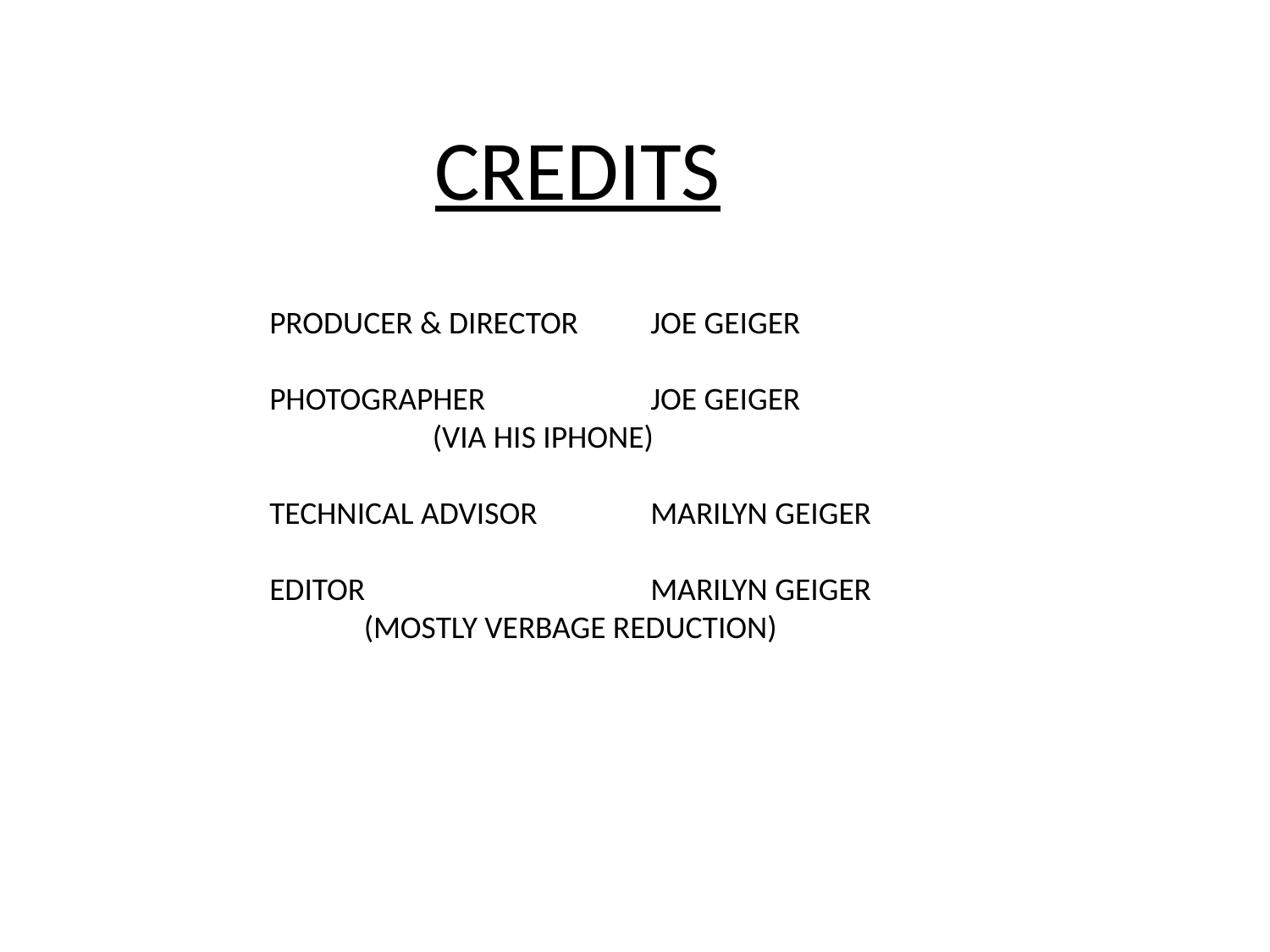

CREDITS
PRODUCER & DIRECTOR	JOE GEIGER

PHOTOGRAPHER		JOE GEIGER
	     (VIA HIS IPHONE)

TECHNICAL ADVISOR	MARILYN GEIGER

EDITOR			MARILYN GEIGER
(MOSTLY VERBAGE REDUCTION)